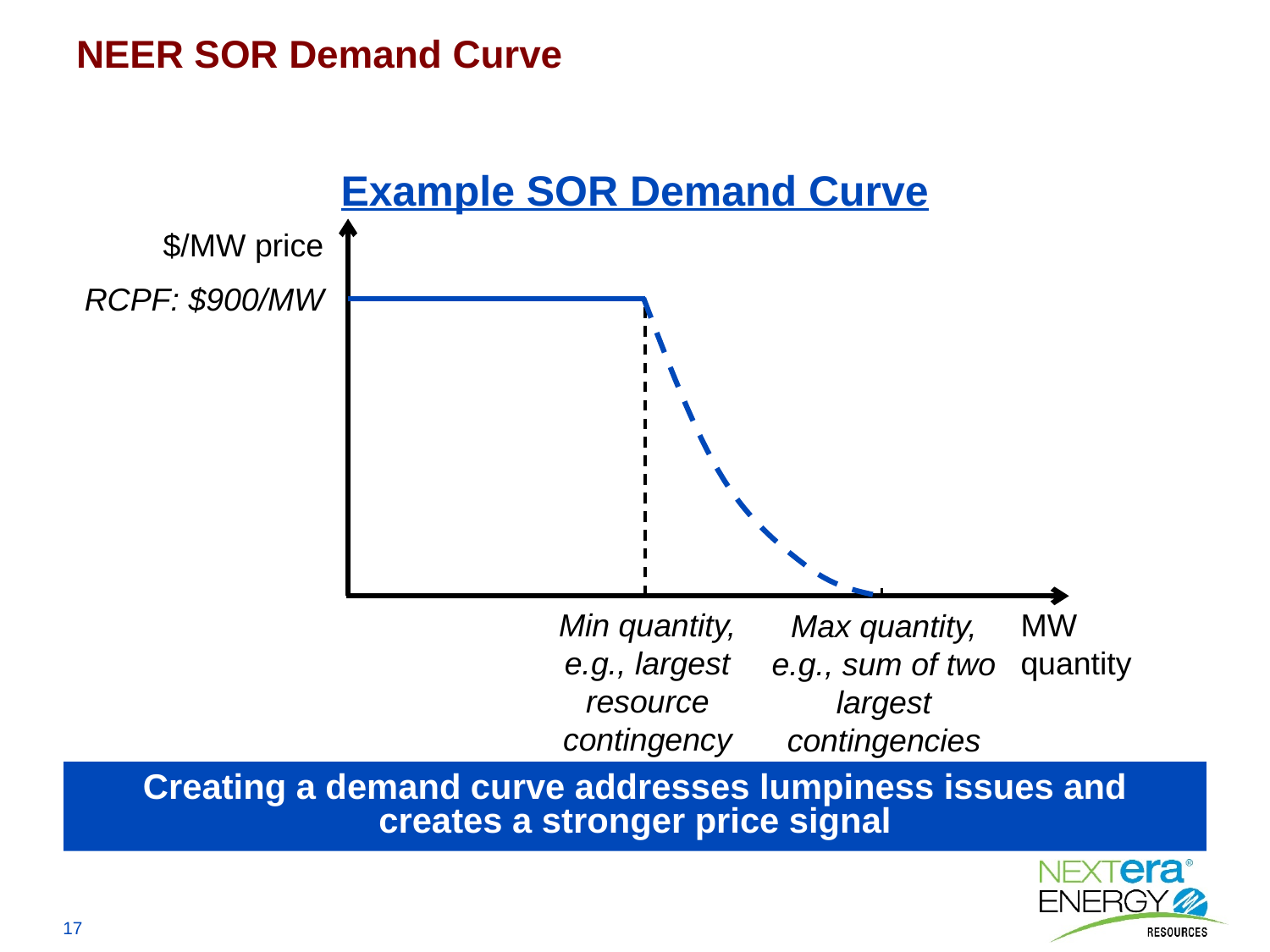

NEER SOR Demand Curve
# Example SOR Demand Curve
$/MW price
RCPF: $900/MW

Min quantity, e.g., largest resource contingency
MW quantity
Max quantity, e.g., sum of two largest contingencies
Creating a demand curve addresses lumpiness issues and creates a stronger price signal